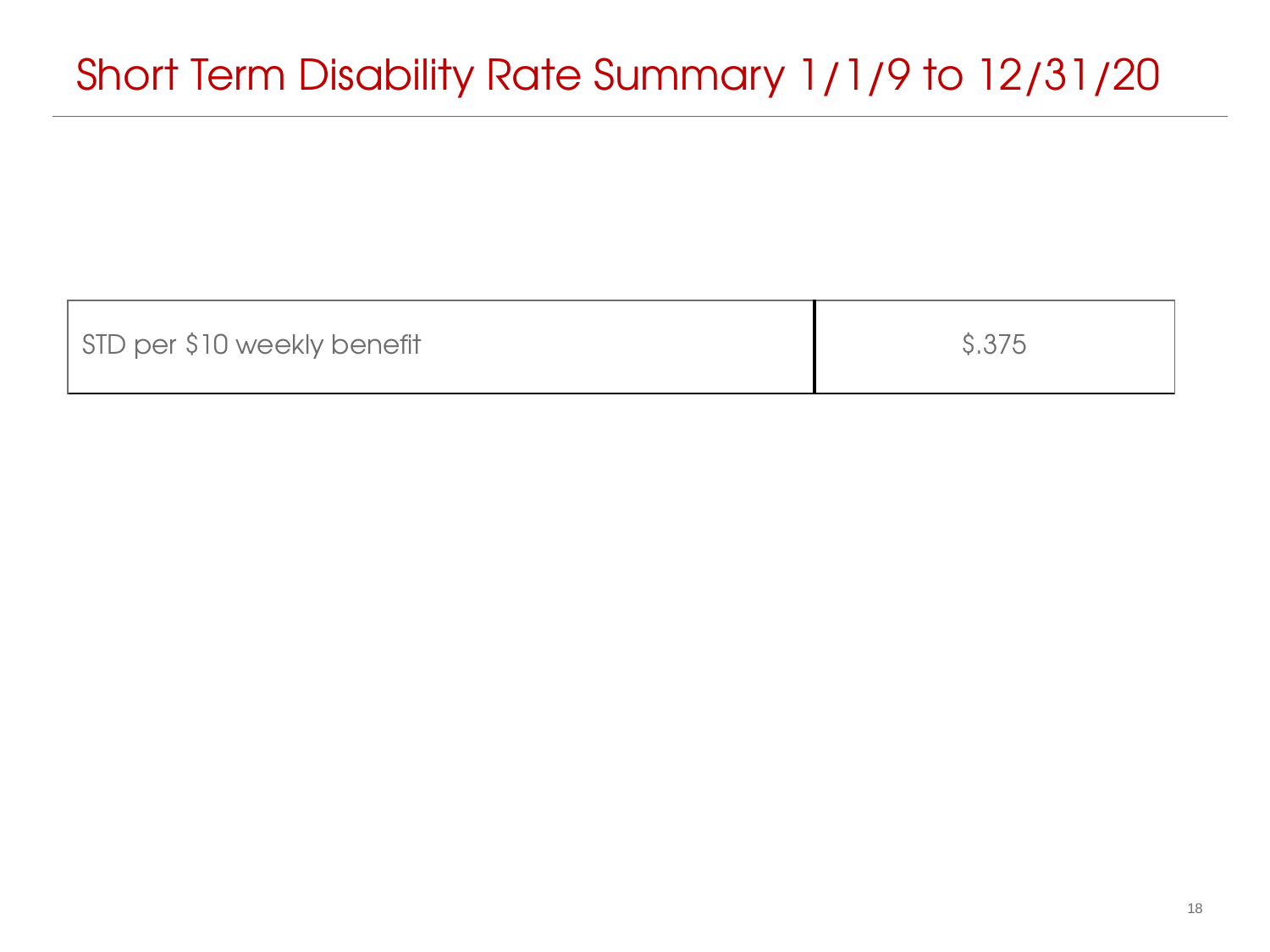

Short Term Disability Rate Summary 1/1/9 to 12/31/20
| STD per $10 weekly benefit | $.375 |
| --- | --- |
18